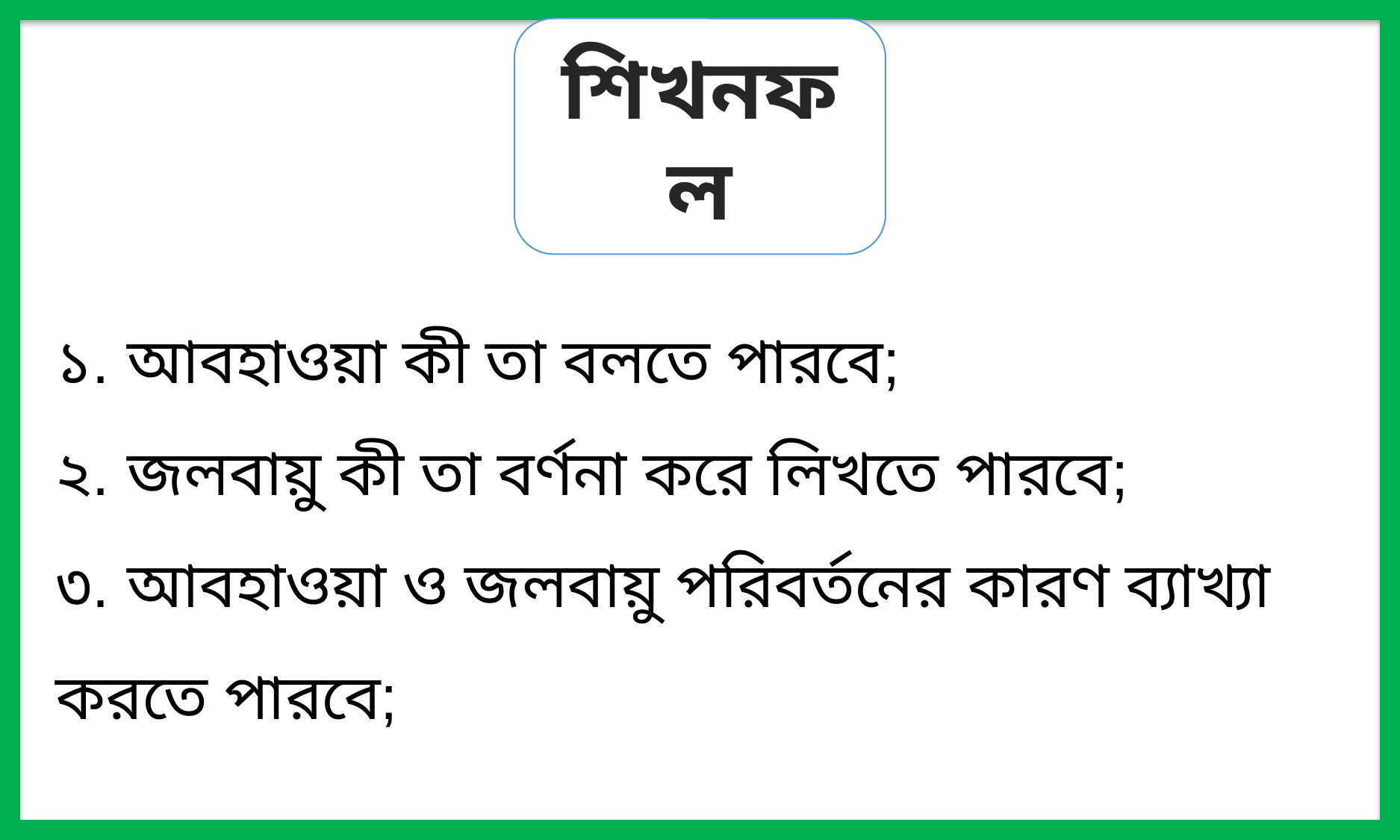

শিখনফল

১. আবহাওয়া কী তা বলতে পারবে;
২. জলবায়ু কী তা বর্ণনা করে লিখতে পারবে;
৩. আবহাওয়া ও জলবায়ু পরিবর্তনের কারণ ব্যাখ্যা করতে পারবে;